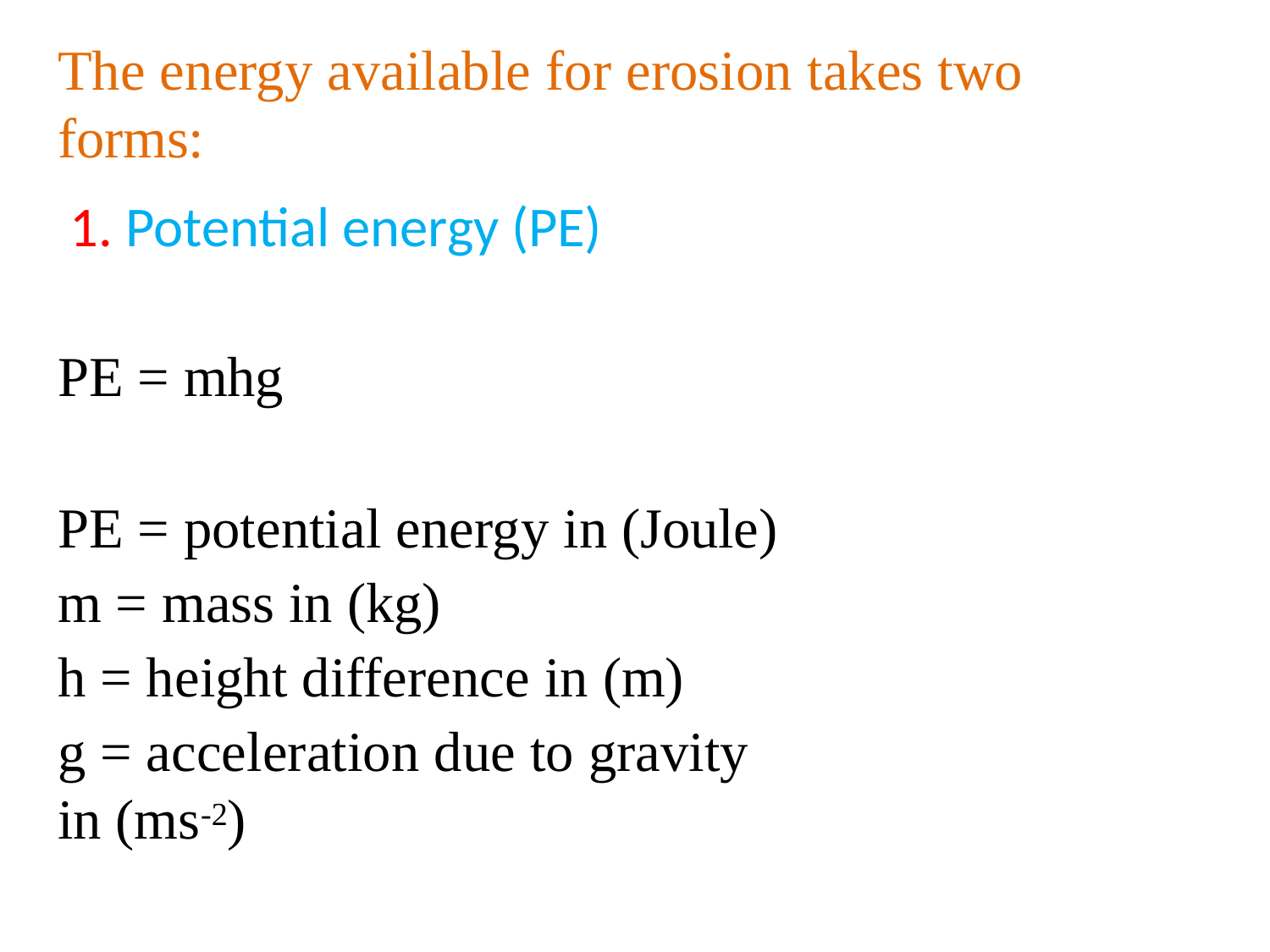

The energy available for erosion takes two forms:
1. Potential energy (PE)

PE = mhg

PE = potential energy in (Joule) m = mass in (kg)
h = height difference in (m)
g = acceleration due to gravity in (ms-2)